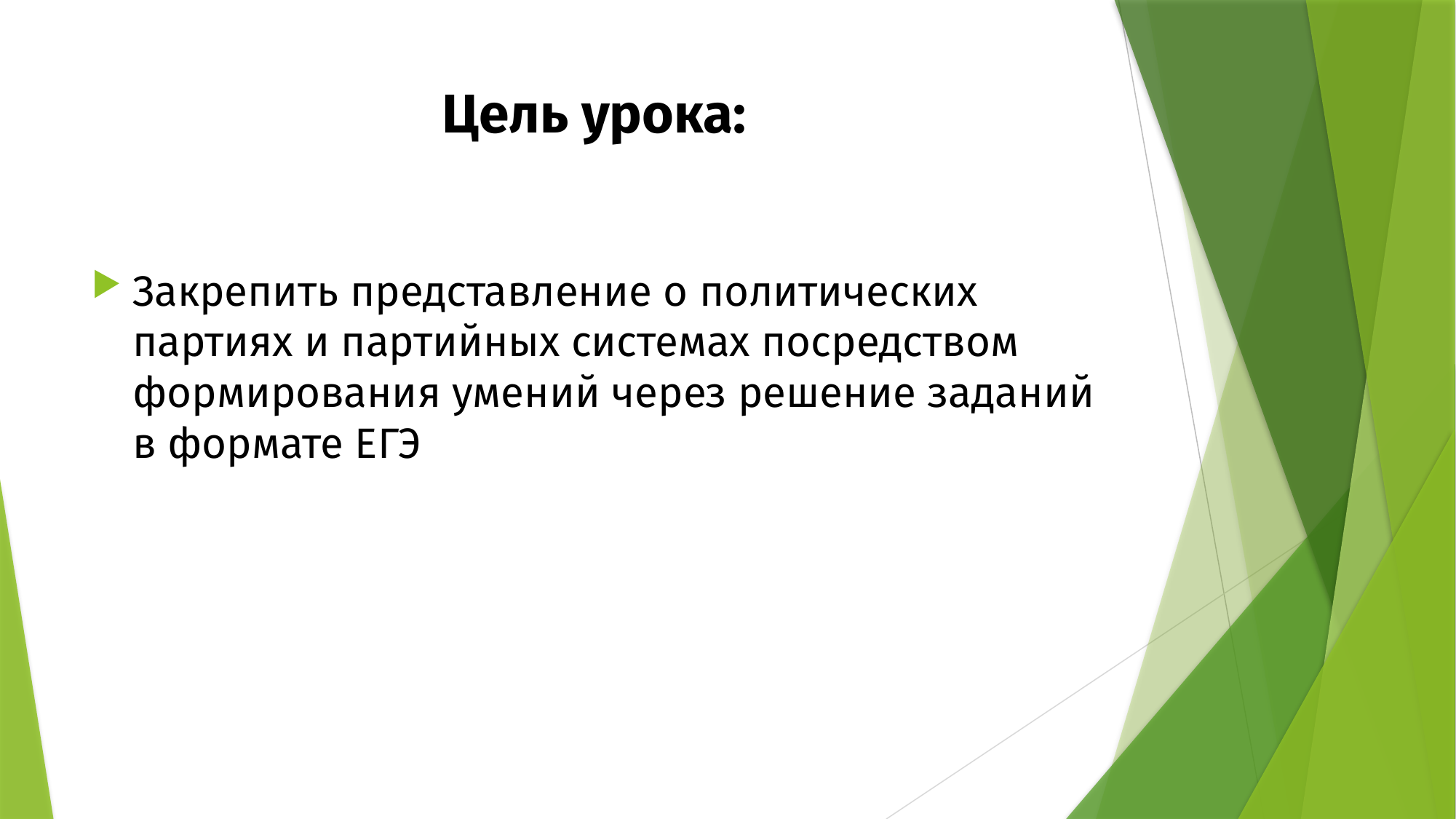

# Цель урока:
Закрепить представление о политических партиях и партийных системах посредством формирования умений через решение заданий в формате ЕГЭ